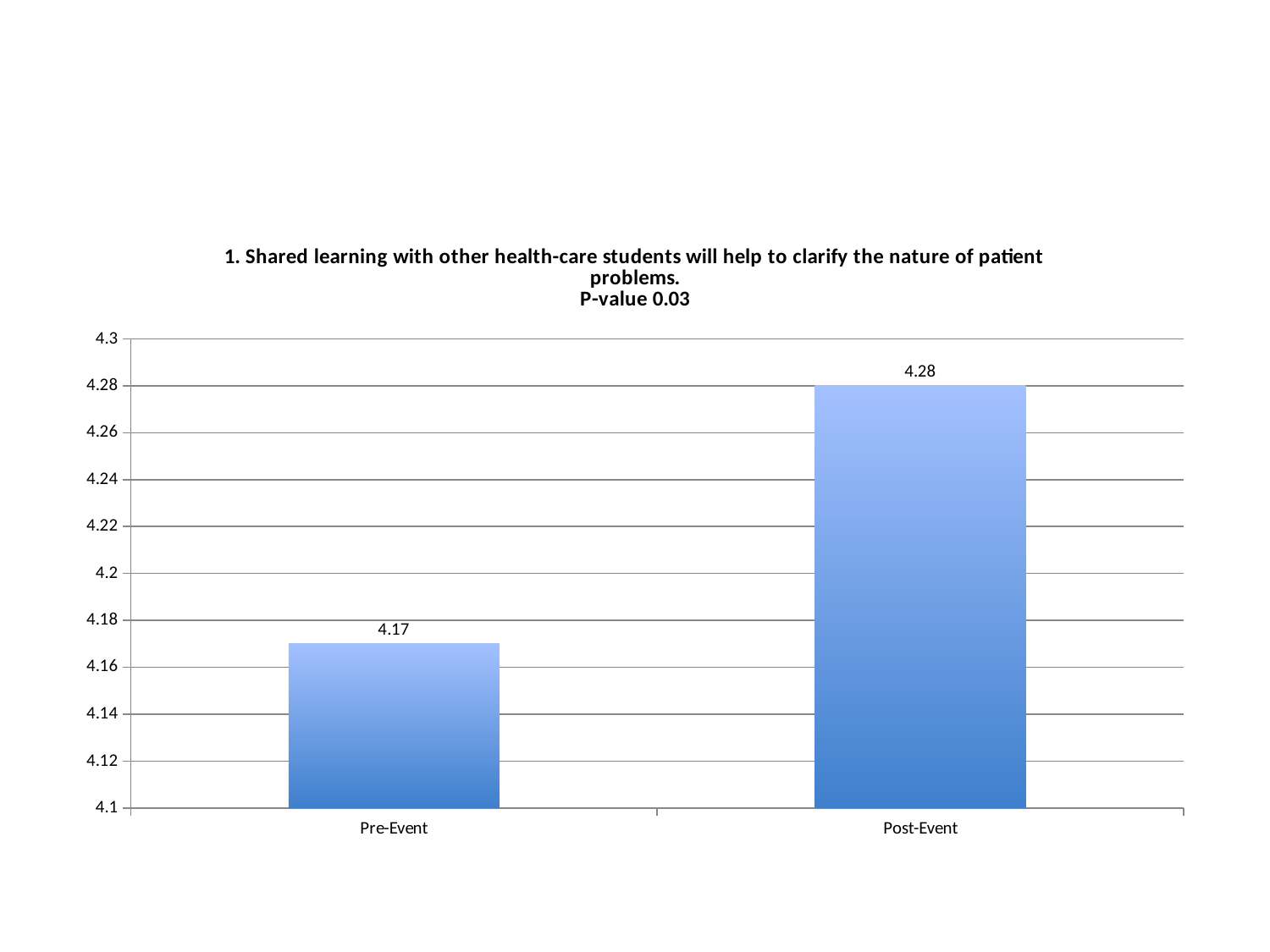

#

### Chart: 1. Shared learning with other health-care students will help to clarify the nature of patient problems.
P-value 0.03

| Category | 1. Shared learning with other health-care students will help to clarify the nature of patient problems. |
|---|---|
| Pre-Event | 4.17 |
| Post-Event | 4.28 |